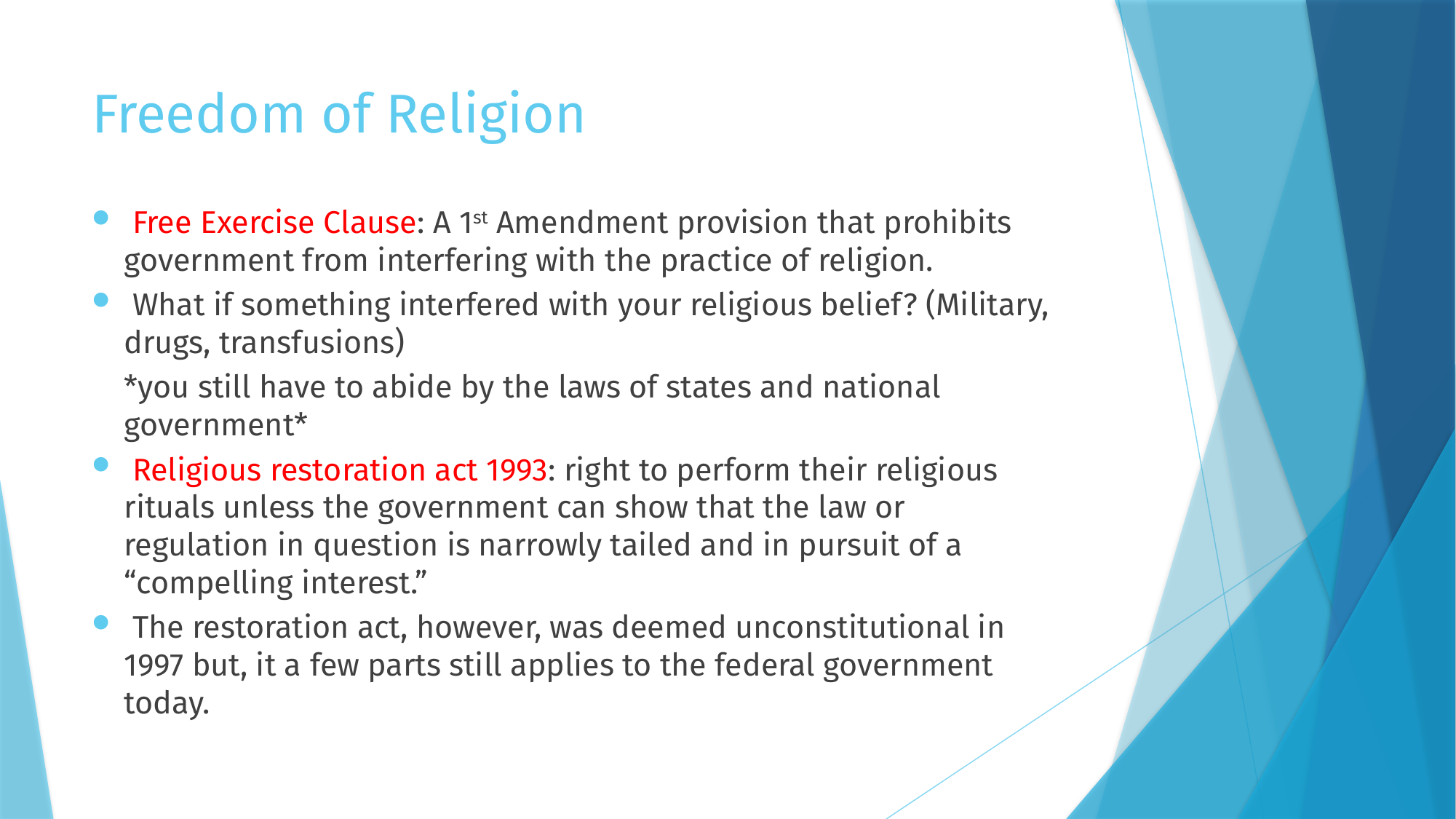

# Freedom of Religion
The Free Exercise Clause
 Free Exercise Clause: A 1st Amendment provision that prohibits government from interfering with the practice of religion.
 What if something interfered with your religious belief? (Military, drugs, transfusions)
	*you still have to abide by the laws of states and national government*
 Religious restoration act 1993: right to perform their religious rituals unless the government can show that the law or regulation in question is narrowly tailed and in pursuit of a “compelling interest.”
 The restoration act, however, was deemed unconstitutional in 1997 but, it a few parts still applies to the federal government today.